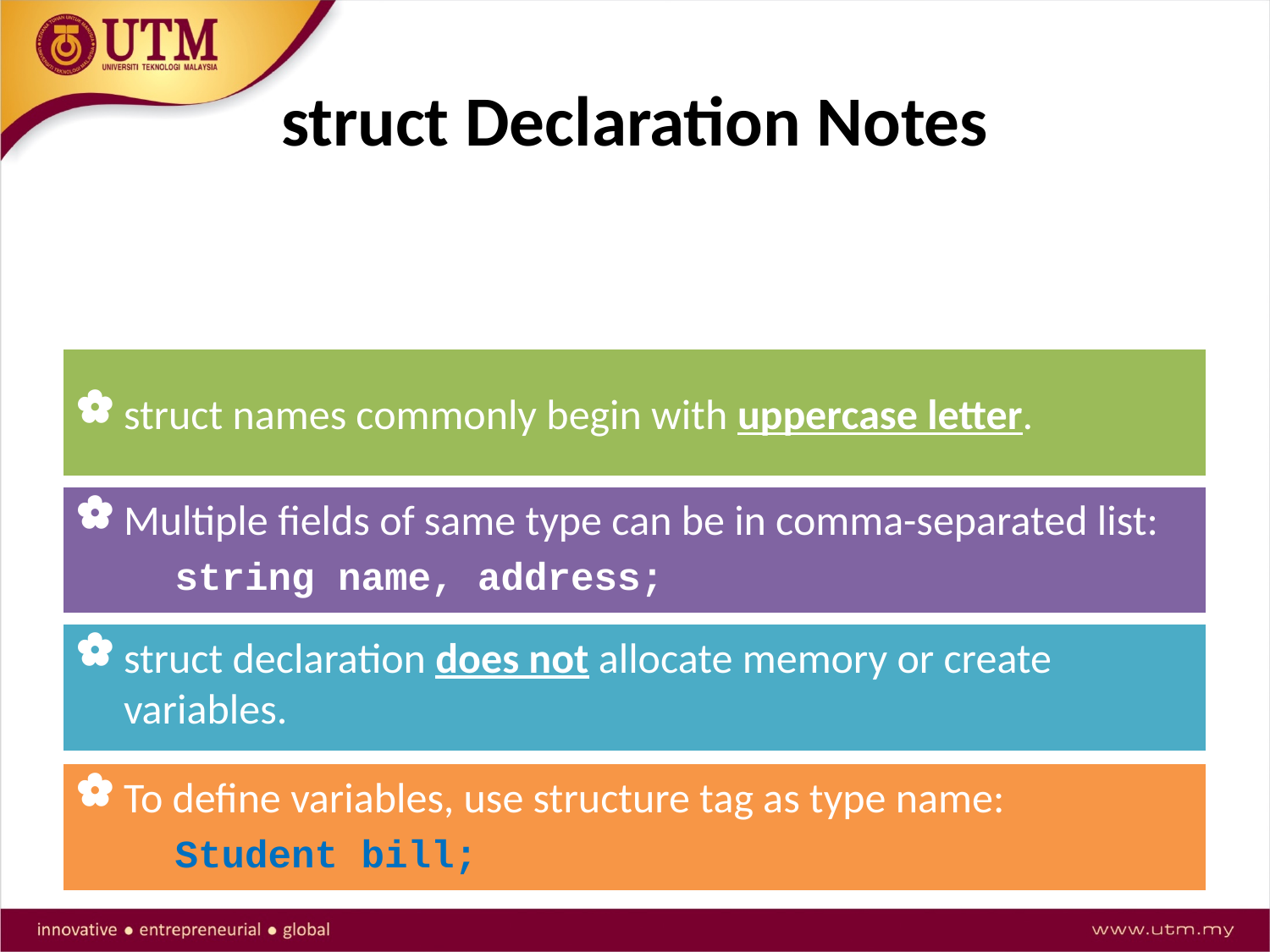

# struct Declaration Notes
Must have ; after closing  }.
struct names commonly begin with uppercase letter.
Multiple fields of same type can be in comma-separated list:
string name, address;
struct declaration does not allocate memory or create variables.
To define variables, use structure tag as type name:
Student bill;